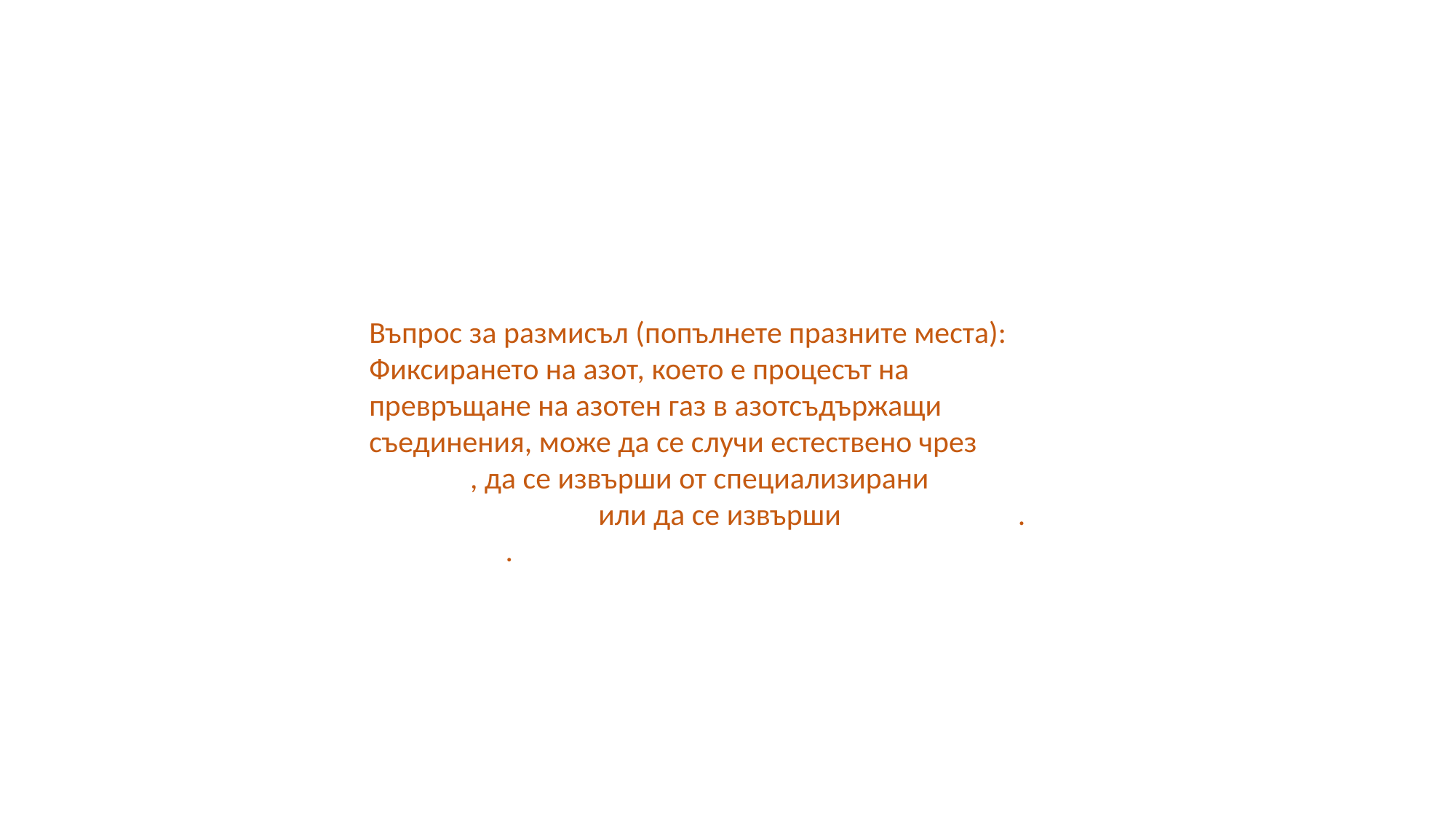

Въпрос за размисъл (попълнете празните места):
Фиксирането на азот, което е процесът на превръщане на азотен газ в азотсъдържащи съединения, може да се случи естествено чрез  мълнии, да се извърши от специализирани микроорганизми или да се извърши промишлено.
industrially.